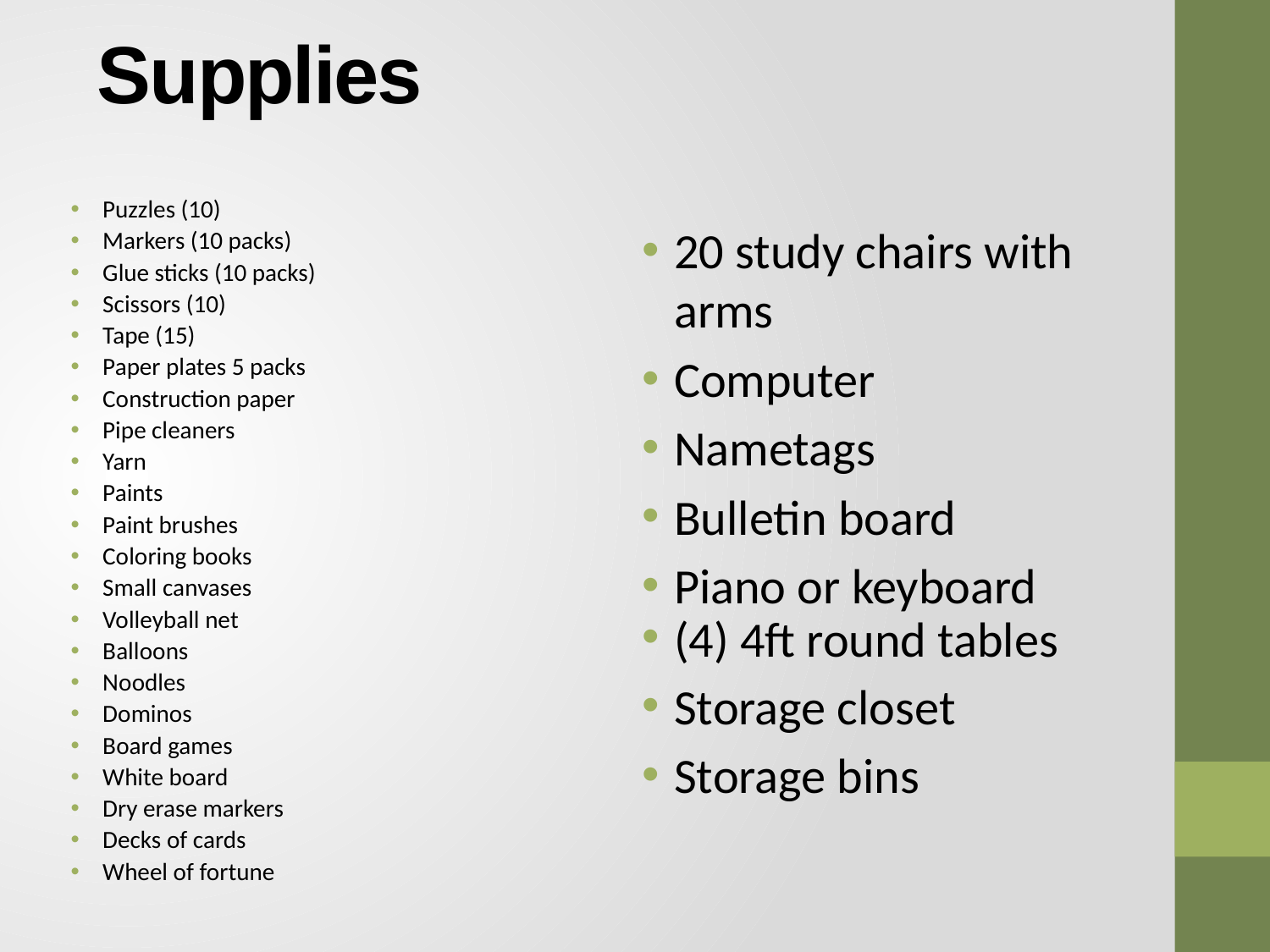

# Supplies
Puzzles (10)
Markers (10 packs)
Glue sticks (10 packs)
Scissors (10)
Tape (15)
Paper plates 5 packs
Construction paper
Pipe cleaners
Yarn
Paints
Paint brushes
Coloring books
Small canvases
Volleyball net
Balloons
Noodles
Dominos
Board games
White board
Dry erase markers
Decks of cards
Wheel of fortune

20 study chairs with arms
Computer
Nametags
Bulletin board
Piano or keyboard
(4) 4ft round tables
Storage closet
Storage bins